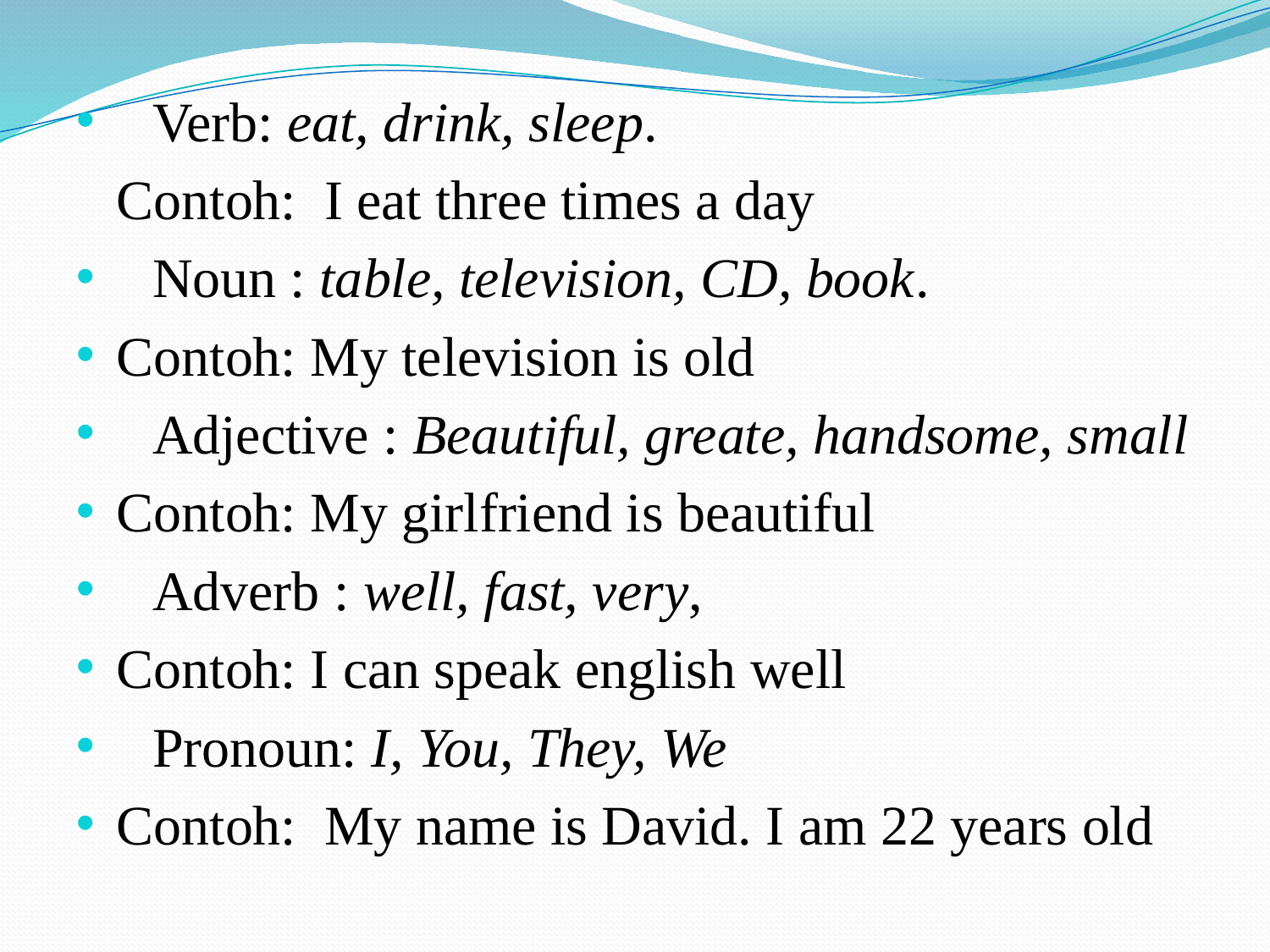

Verb: eat, drink, sleep.
		Contoh:  I eat three times a day
Noun : table, television, CD, book.
	Contoh: My television is old
Adjective : Beautiful, greate, handsome, small
	Contoh: My girlfriend is beautiful
Adverb : well, fast, very,
	Contoh: I can speak english well
Pronoun: I, You, They, We
	Contoh:  My name is David. I am 22 years old